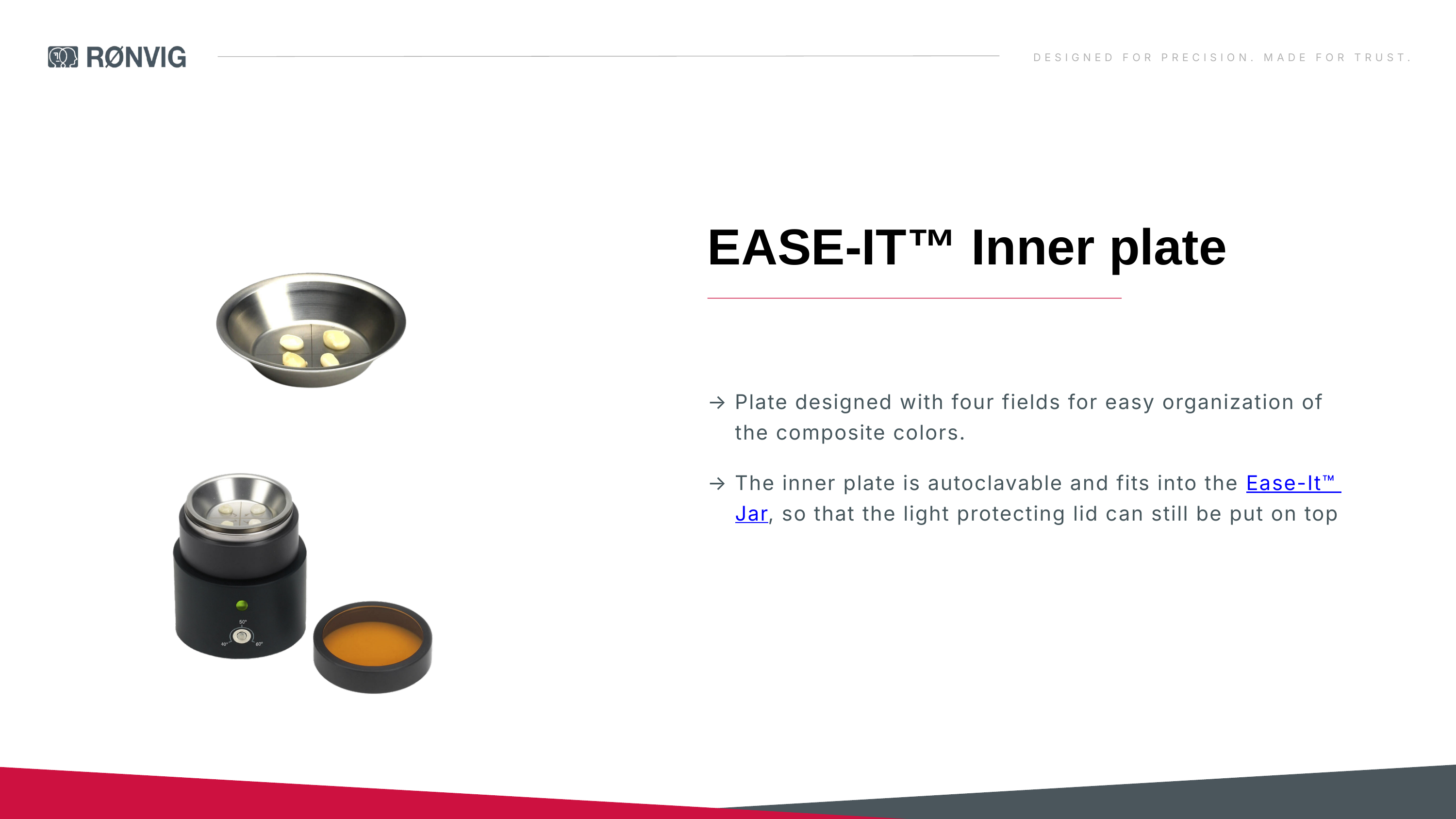

DESIGNED FOR PRECISION. MADE FOR TRUST.

EASE-IT™ Inner plate

→ Plate designed with four fields for easy organization of
    the composite colors.

→ The inner plate is autoclavable and fits into the Ease-It™
    Jar, so that the light protecting lid can still be put on top